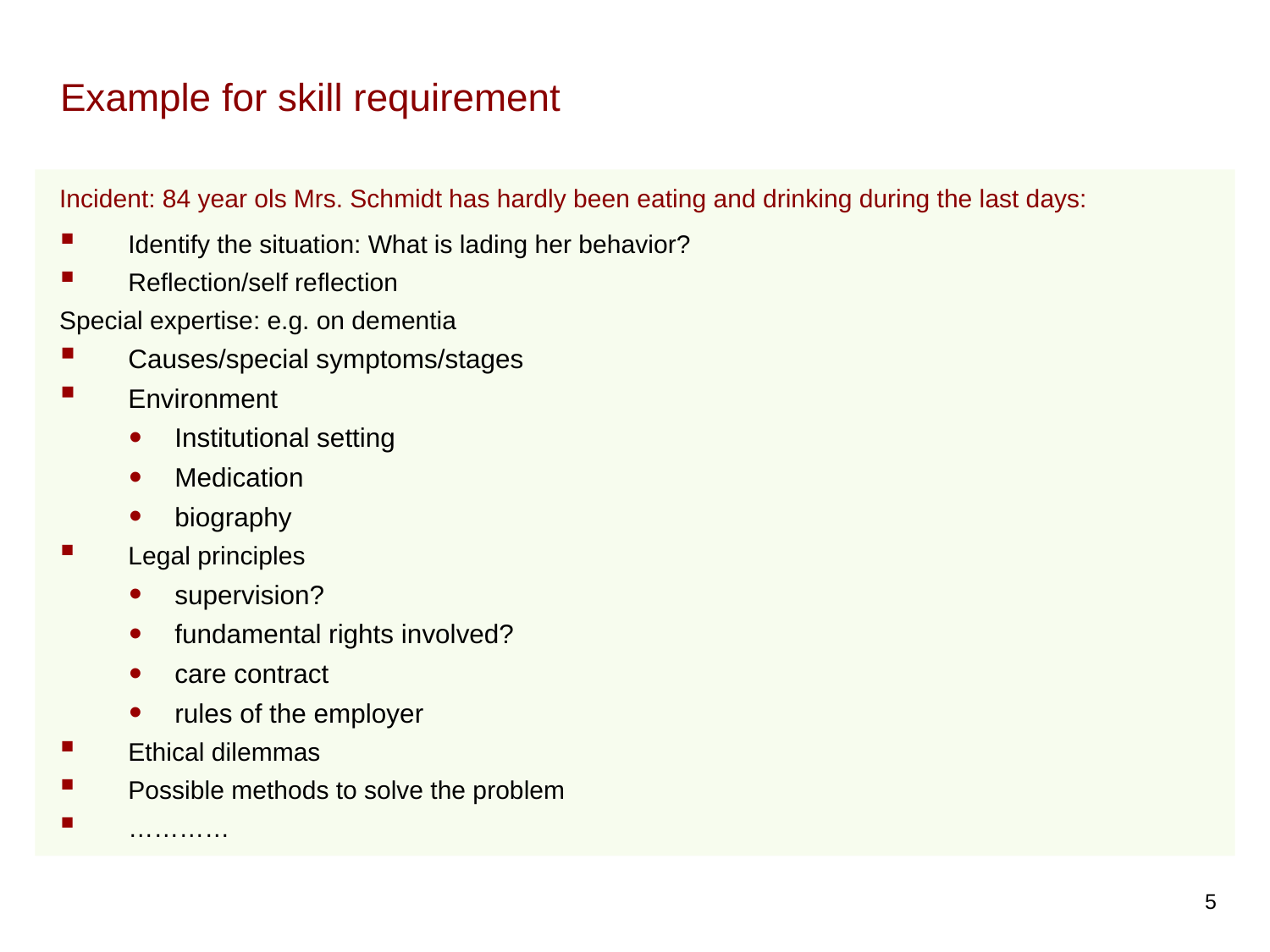

# Example for skill requirement
Incident: 84 year ols Mrs. Schmidt has hardly been eating and drinking during the last days:
Identify the situation: What is lading her behavior?
Reflection/self reflection
Special expertise: e.g. on dementia
Causes/special symptoms/stages
Environment
Institutional setting
Medication
biography
Legal principles
supervision?
fundamental rights involved?
care contract
rules of the employer
Ethical dilemmas
Possible methods to solve the problem
…………
	5